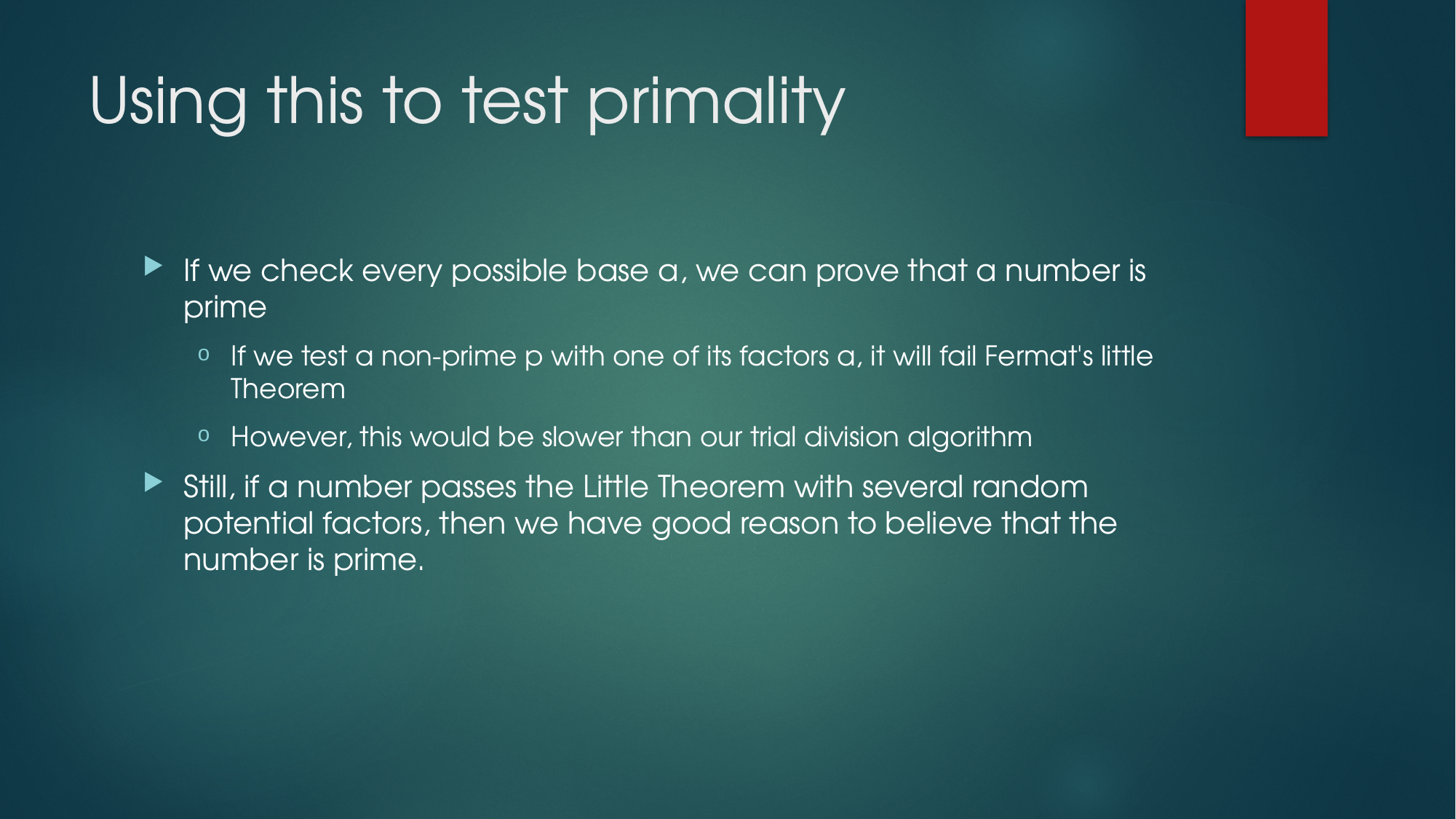

# Using this to test primality
If we check every possible base a, we can prove that a number is prime
If we test a non-prime p with one of its factors a, it will fail Fermat's little Theorem
However, this would be slower than our trial division algorithm
Still, if a number passes the Little Theorem with several random potential factors, then we have good reason to believe that the number is prime.